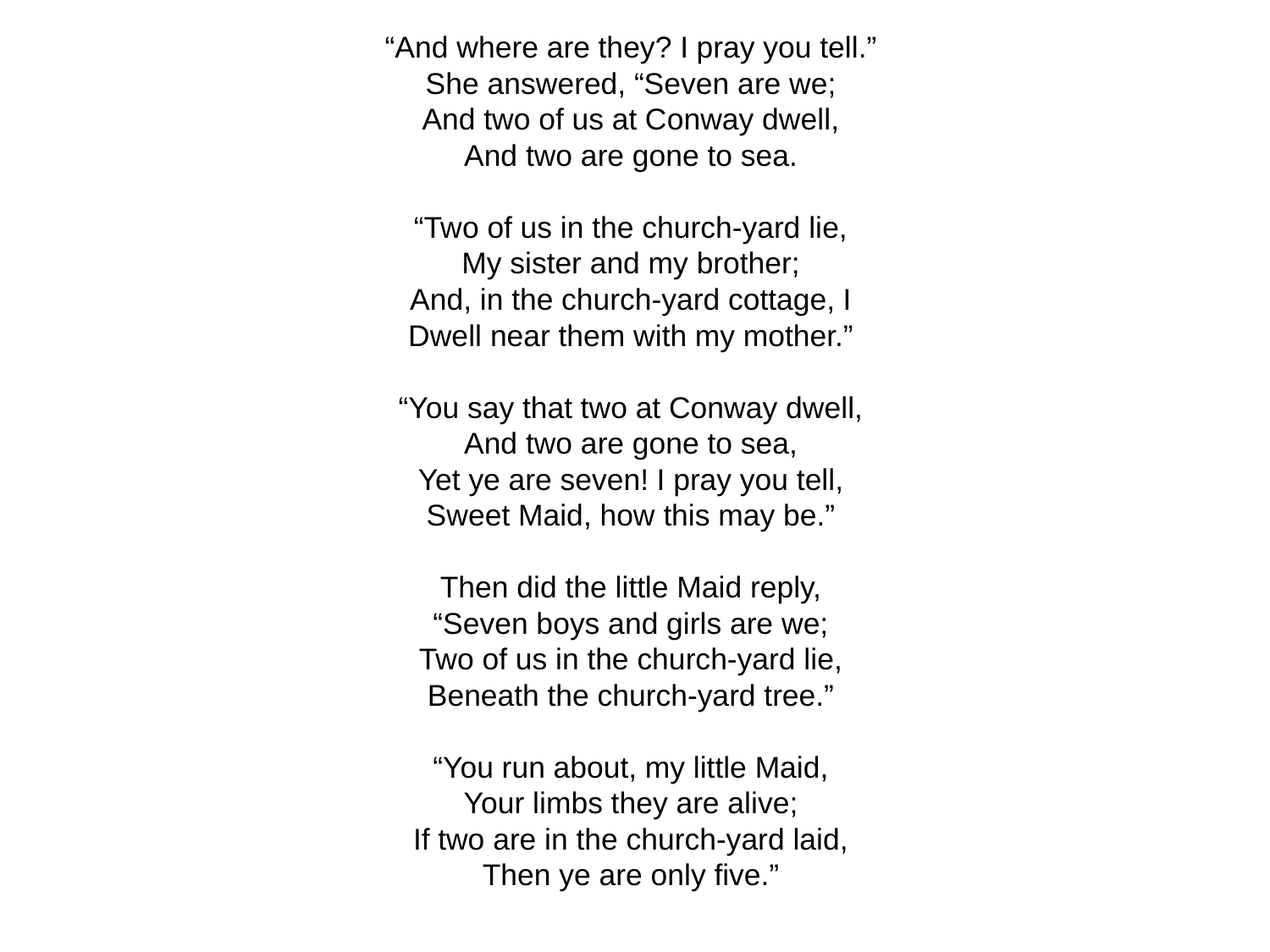

# “And where are they? I pray you tell.”
She answered, “Seven are we;
And two of us at Conway dwell,
And two are gone to sea.

“Two of us in the church-yard lie,
My sister and my brother;
And, in the church-yard cottage, I
Dwell near them with my mother.”

“You say that two at Conway dwell,
And two are gone to sea,
Yet ye are seven! I pray you tell,
Sweet Maid, how this may be.”

Then did the little Maid reply,
“Seven boys and girls are we;
Two of us in the church-yard lie,
Beneath the church-yard tree.”

“You run about, my little Maid,
Your limbs they are alive;
If two are in the church-yard laid,
Then ye are only five.”